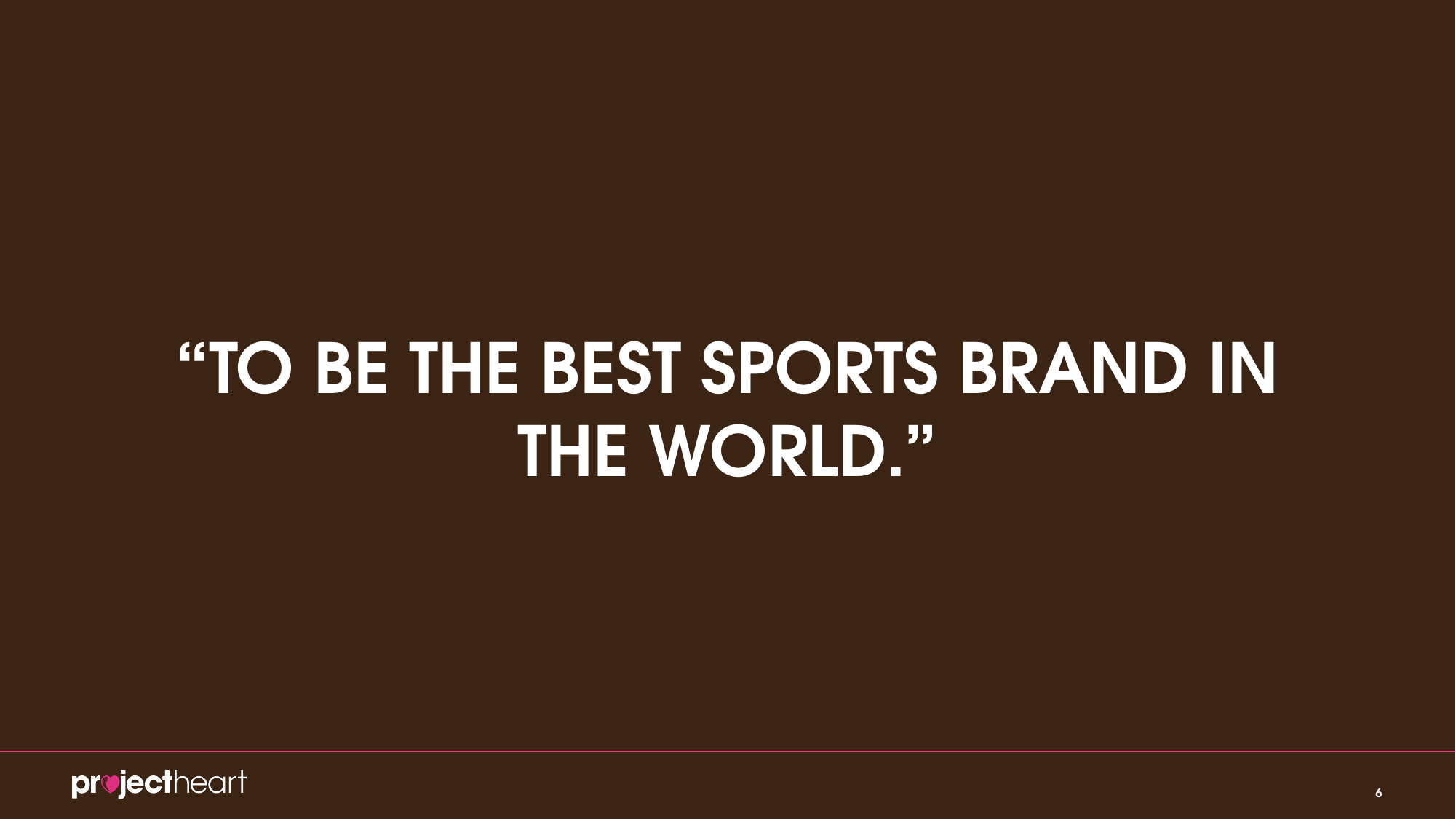

# “TO BE THE BEST SPORTS BRAND IN THE WORLD.”
6